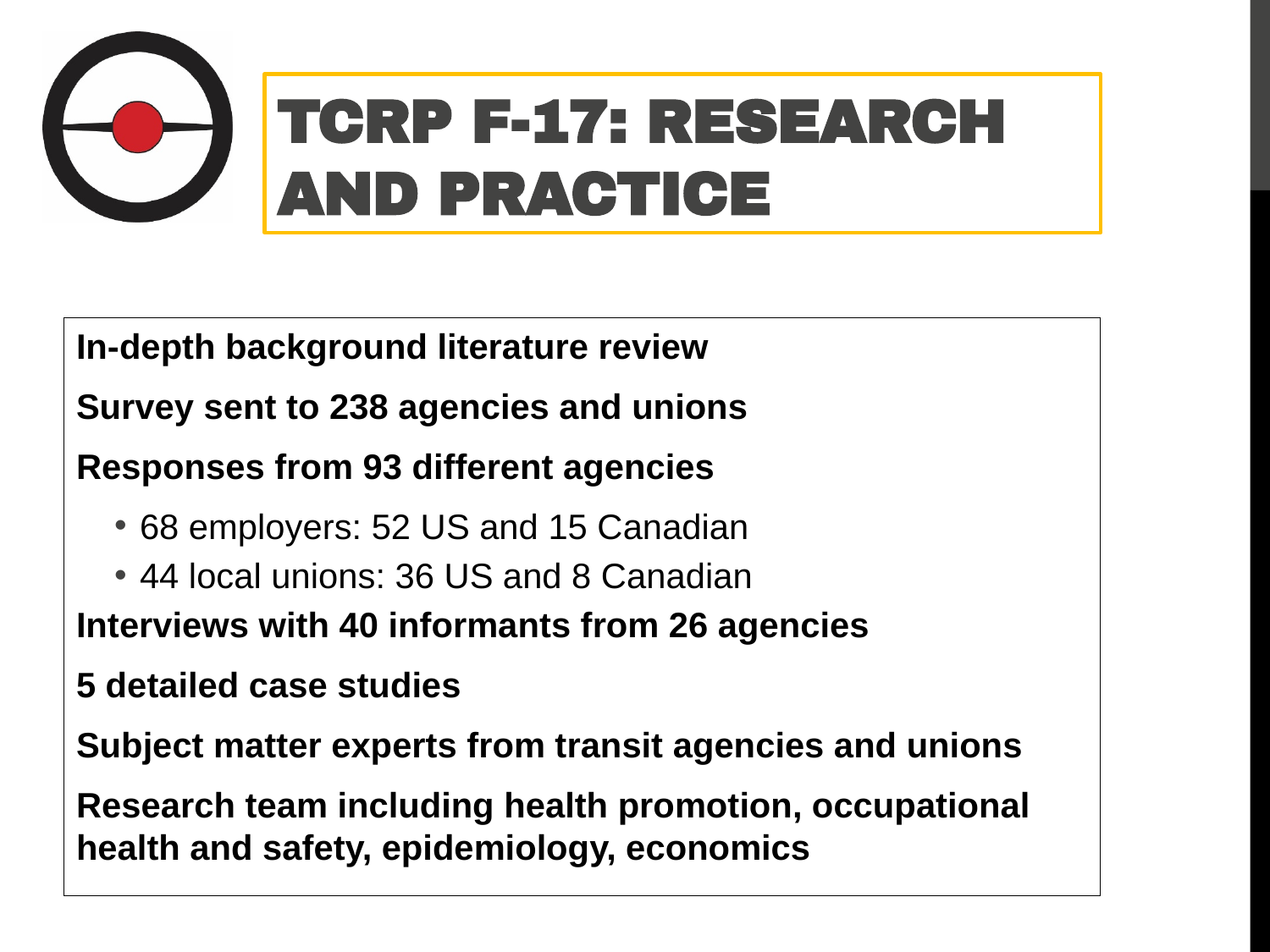

# TCRP F-17: research and practice
In-depth background literature review
Survey sent to 238 agencies and unions
Responses from 93 different agencies
68 employers: 52 US and 15 Canadian
44 local unions: 36 US and 8 Canadian
Interviews with 40 informants from 26 agencies
5 detailed case studies
Subject matter experts from transit agencies and unions
Research team including health promotion, occupational health and safety, epidemiology, economics